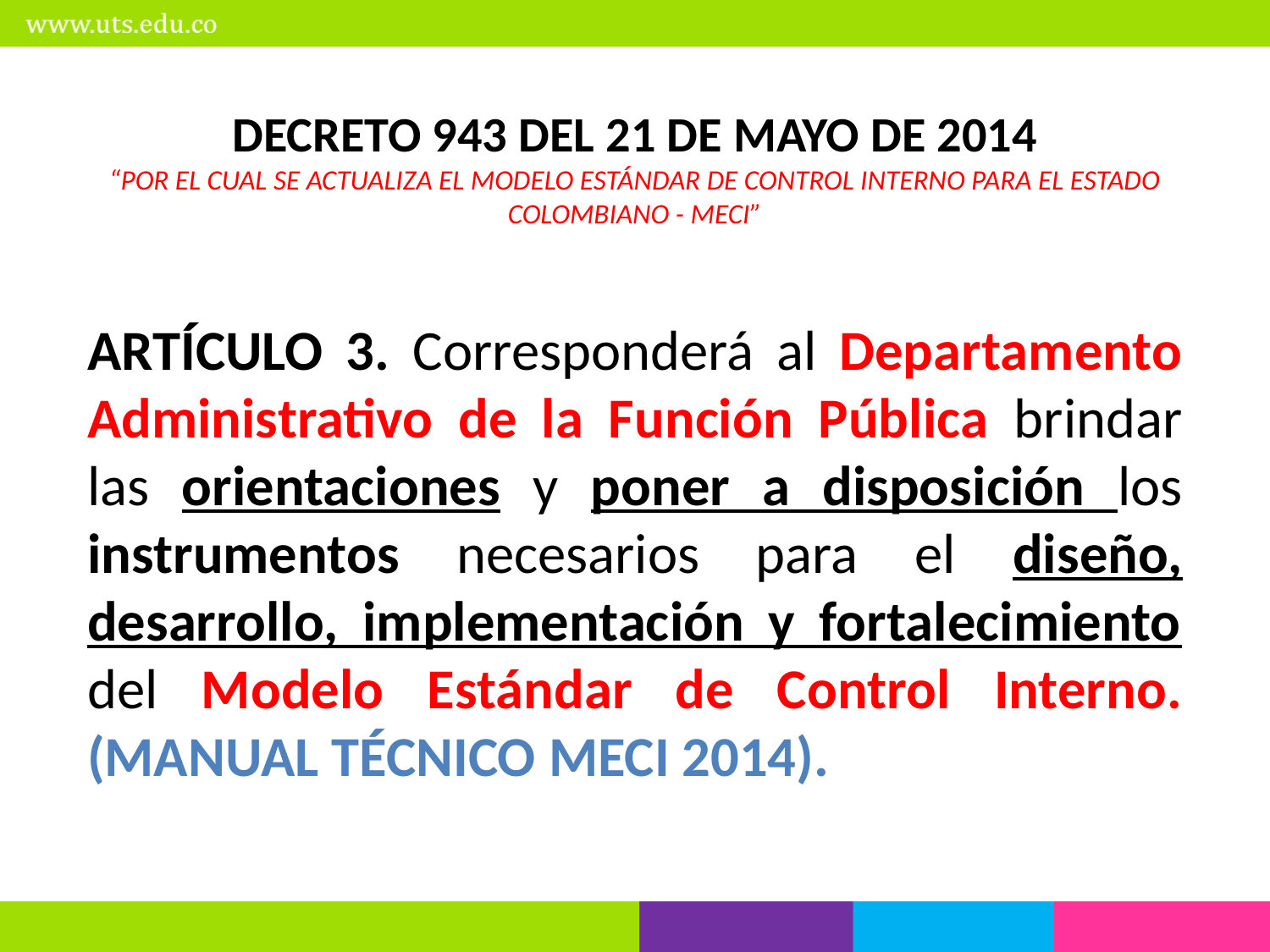

DECRETO 943 DEL 21 DE MAYO DE 2014
“POR EL CUAL SE ACTUALIZA EL MODELO ESTÁNDAR DE CONTROL INTERNO PARA EL ESTADO COLOMBIANO - MECI”

ARTÍCULO 3. Corresponderá al Departamento Administrativo de la Función Pública brindar las orientaciones y poner a disposición los instrumentos necesarios para el diseño, desarrollo, implementación y fortalecimiento del Modelo Estándar de Control Interno. (MANUAL TÉCNICO MECI 2014).